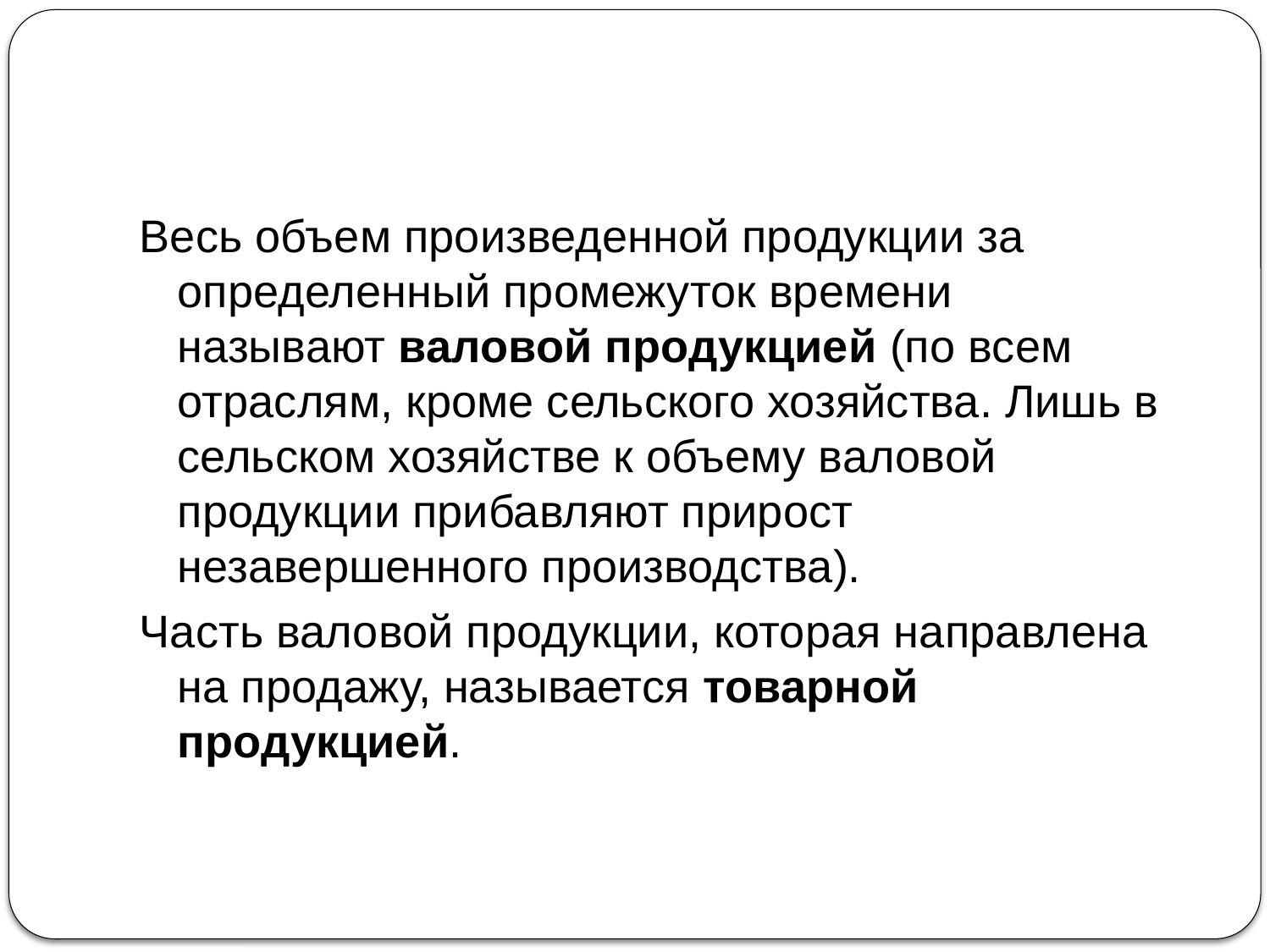

Весь объем произведенной продукции за определенный промежуток времени называют валовой продукцией (по всем отраслям, кроме сельского хозяйства. Лишь в сельском хозяйстве к объему валовой продукции прибавляют прирост незавершенного производства).
Часть валовой продукции, которая направлена на продажу, называется товарной продукцией.